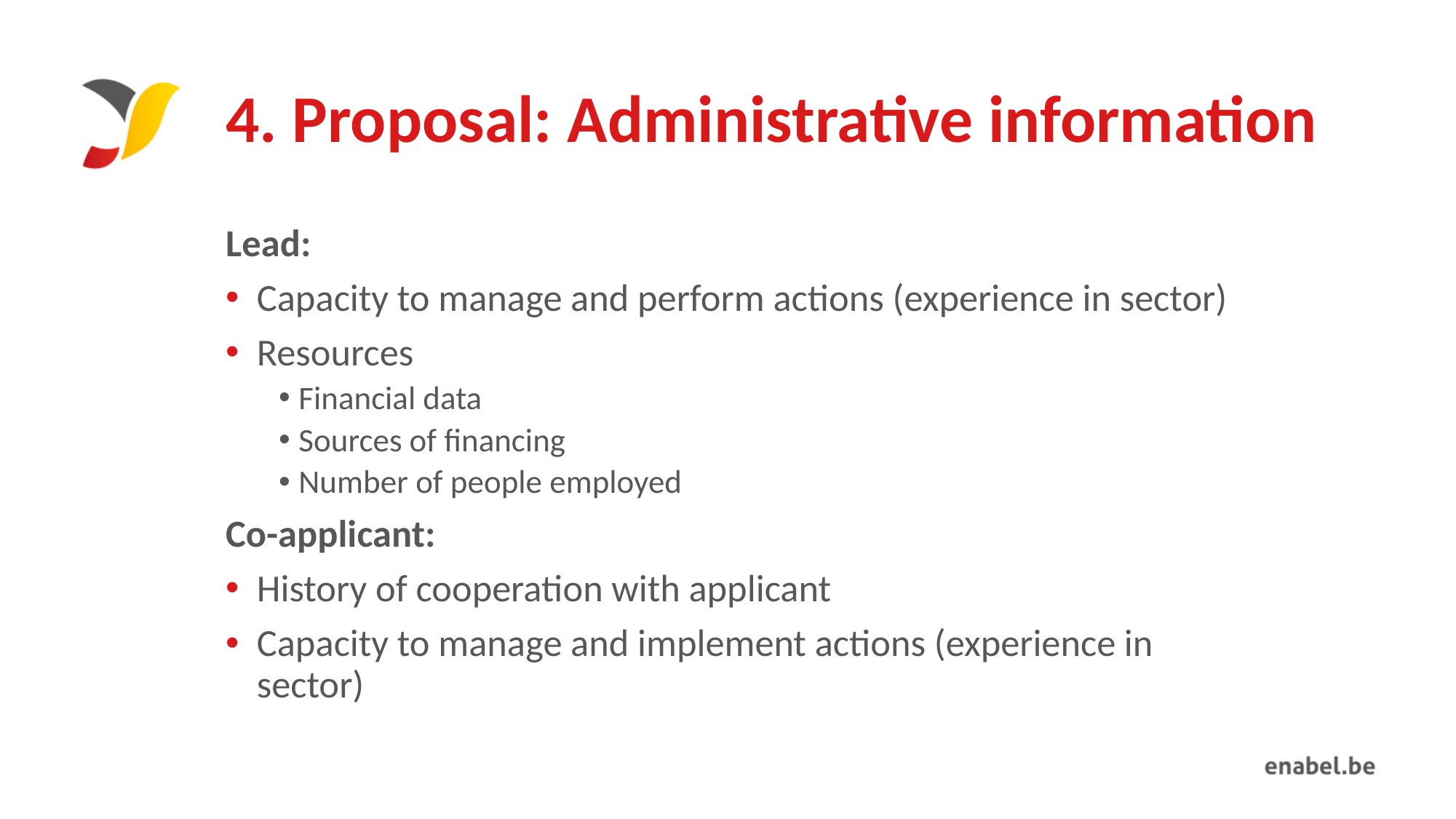

# 4. Proposal: Administrative information
Lead:
Capacity to manage and perform actions (experience in sector)
Resources
Financial data
Sources of financing
Number of people employed
Co-applicant:
History of cooperation with applicant
Capacity to manage and implement actions (experience in sector)